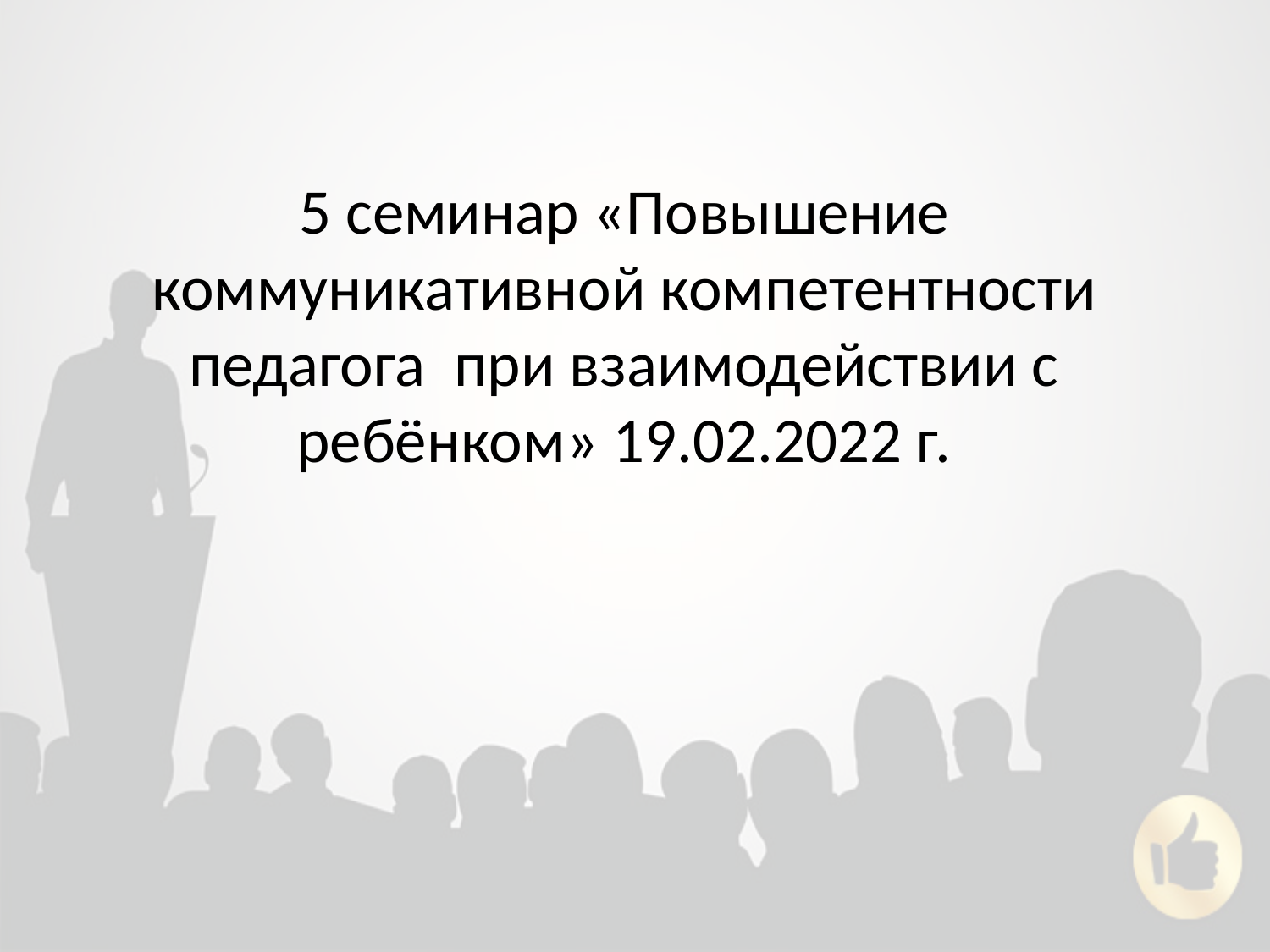

# 5 семинар «Повышение коммуникативной компетентности педагога  при взаимодействии с ребёнком» 19.02.2022 г.